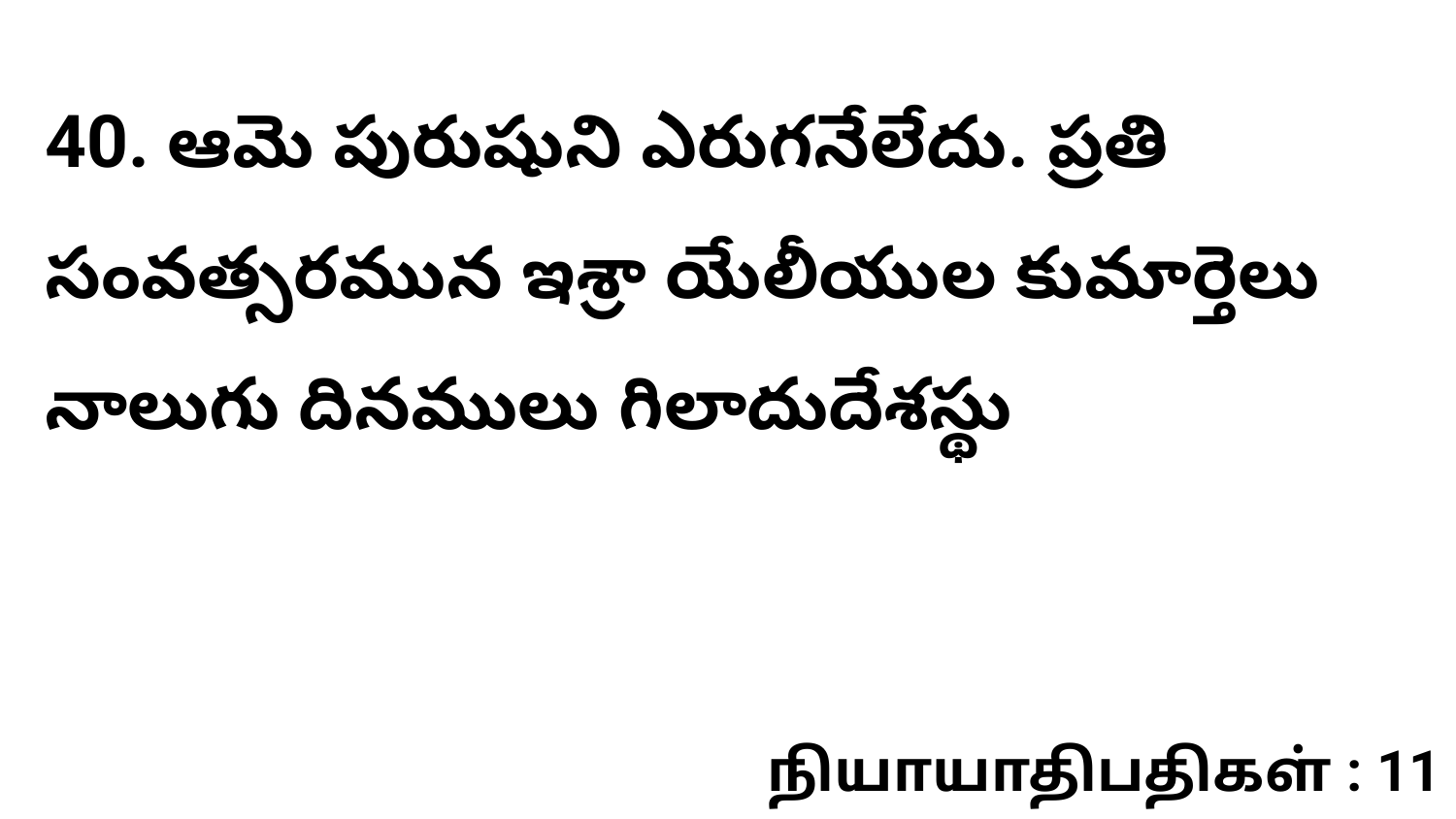

40. ఆమె పురుషుని ఎరుగనేలేదు. ప్రతి సంవత్సరమున ఇశ్రా యేలీయుల కుమార్తెలు నాలుగు దినములు గిలాదుదేశస్థు
நியாயாதிபதிகள் : 11